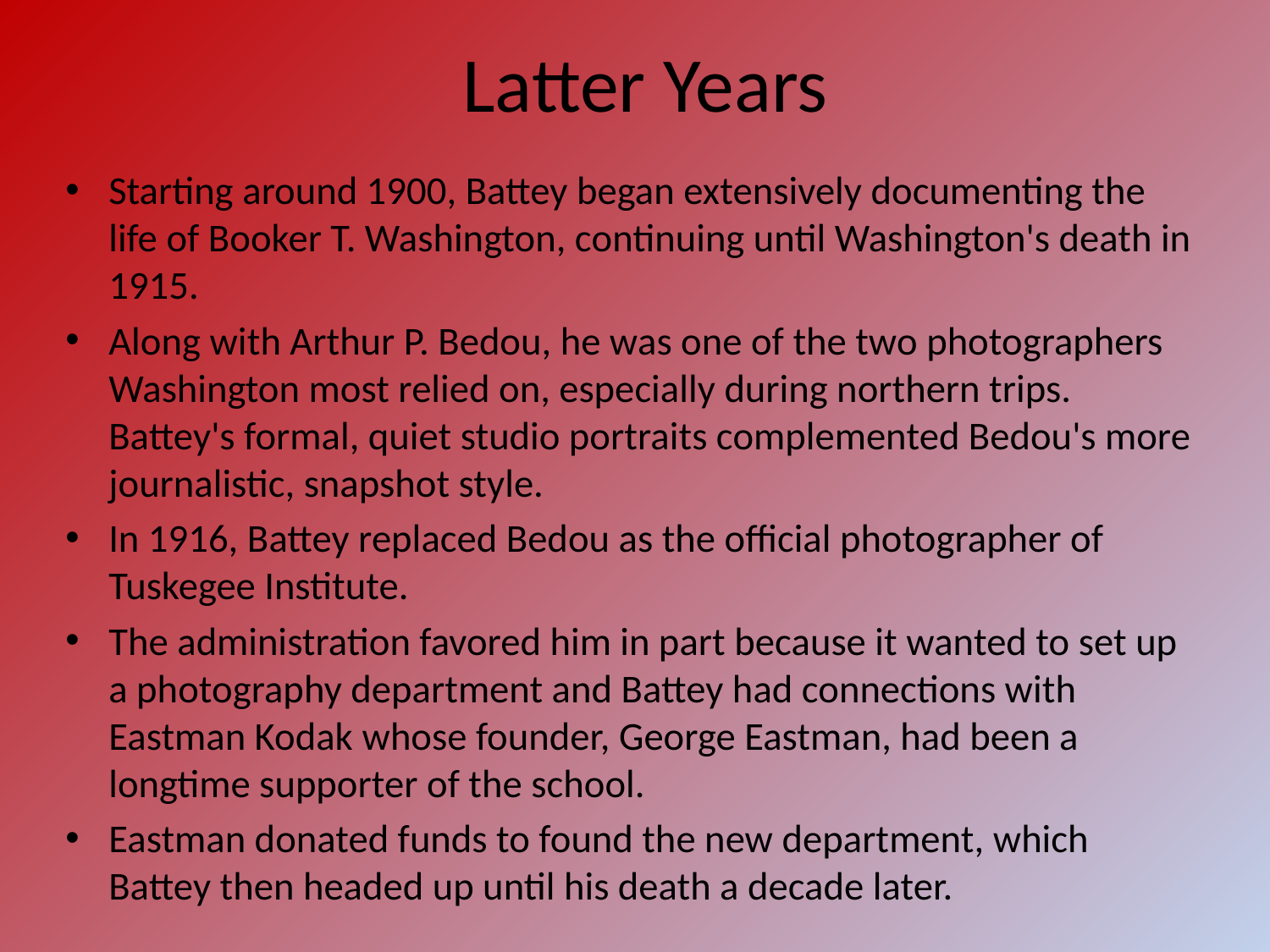

# Latter Years
Starting around 1900, Battey began extensively documenting the life of Booker T. Washington, continuing until Washington's death in 1915.
Along with Arthur P. Bedou, he was one of the two photographers Washington most relied on, especially during northern trips. Battey's formal, quiet studio portraits complemented Bedou's more journalistic, snapshot style.
In 1916, Battey replaced Bedou as the official photographer of  Tuskegee Institute.
The administration favored him in part because it wanted to set up a photography department and Battey had connections with Eastman Kodak whose founder, George Eastman, had been a longtime supporter of the school.
Eastman donated funds to found the new department, which Battey then headed up until his death a decade later.